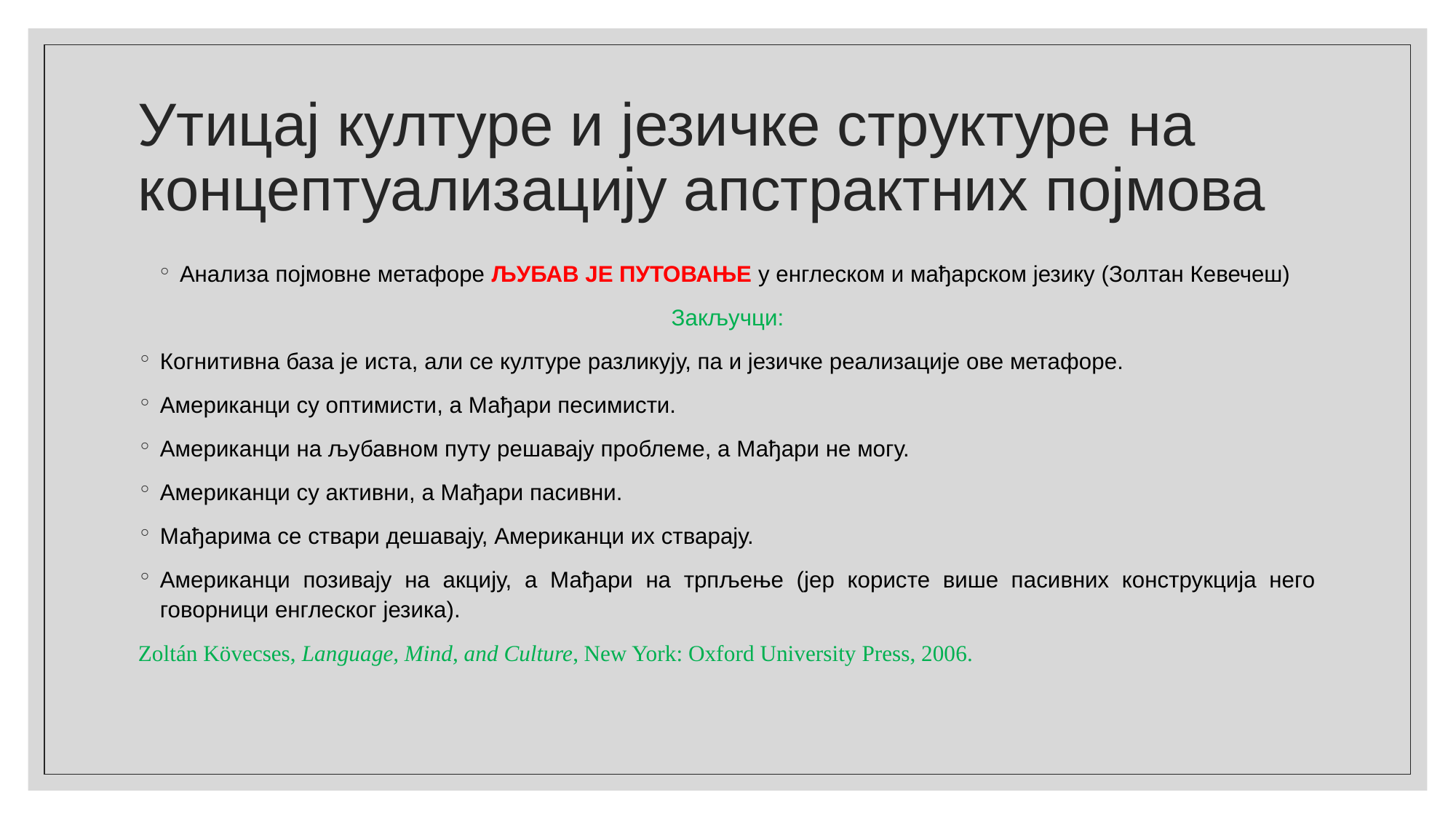

# Утицај културе и језичке структуре на концептуализацију апстрактних појмова
Анализа појмовне метафоре ЉУБАВ ЈЕ ПУТОВАЊЕ у енглеском и мађарском језику (Золтан Кевечеш)
Закључци:
Когнитивна база је иста, али се културе разликују, па и језичке реализације ове метафоре.
Американци су оптимисти, а Мађари песимисти.
Американци на љубавном путу решавају проблеме, а Мађари не могу.
Американци су активни, а Мађари пасивни.
Мађарима се ствари дешавају, Американци их стварају.
Американци позивају на акцију, а Мађари на трпљење (јер користе више пасивних конструкција него говорници енглеског језика).
Zoltán Kövecses, Language, Mind, and Culture, New York: Oxford University Press, 2006.